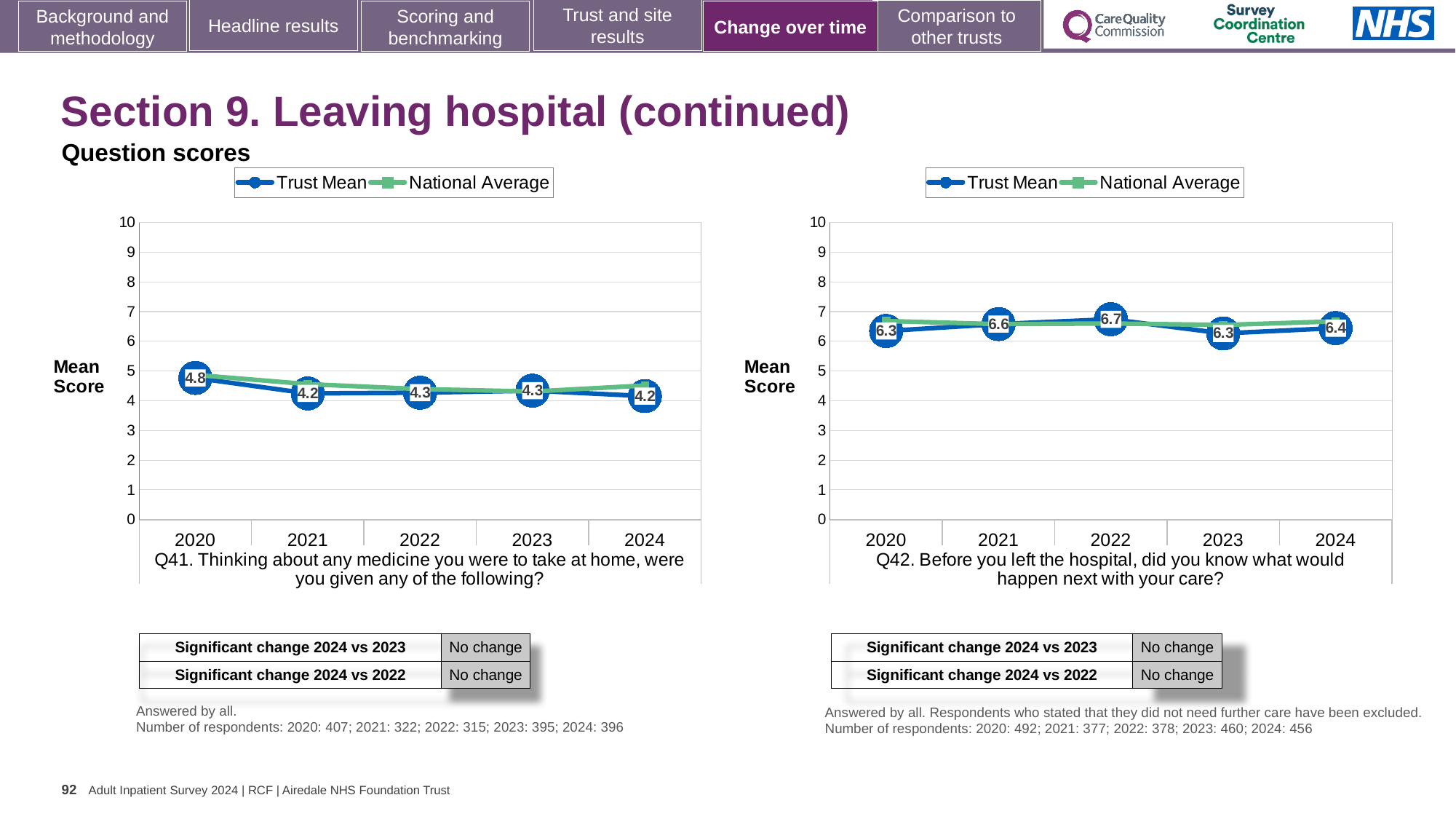

# Section 9. Leaving hospital (continued)
Question scores

### Chart

| Category | Trust Mean | National Average |
|---|---|---|
| 2020 | 4.768239717937658 | 4.870046056338317 |
| 2021 | 4.247581963860871 | 4.559779557716962 |
| 2022 | 4.2710689076379 | 4.393293438839676 |
| 2023 | 4.339650967285428 | 4.311320910470059 |
| 2024 | 4.155537416191553 | 4.513074126480582 |

### Chart

| Category | Trust Mean | National Average |
|---|---|---|
| 2020 | 6.347692745121502 | 6.682918926457972 |
| 2021 | 6.580962008835266 | 6.578663337196869 |
| 2022 | 6.743644688760027 | 6.600935210421005 |
| 2023 | 6.267137241544755 | 6.550349835395068 |
| 2024 | 6.444677222367184 | 6.671287481690015 |
| Significant change 2024 vs 2023 | No change |
| --- | --- |
| Significant change 2024 vs 2022 | No change |
| Significant change 2024 vs 2023 | No change |
| --- | --- |
| Significant change 2024 vs 2022 | No change |
Answered by all.
Number of respondents: 2020: 407; 2021: 322; 2022: 315; 2023: 395; 2024: 396

Answered by all. Respondents who stated that they did not need further care have been excluded.
Number of respondents: 2020: 492; 2021: 377; 2022: 378; 2023: 460; 2024: 456

92